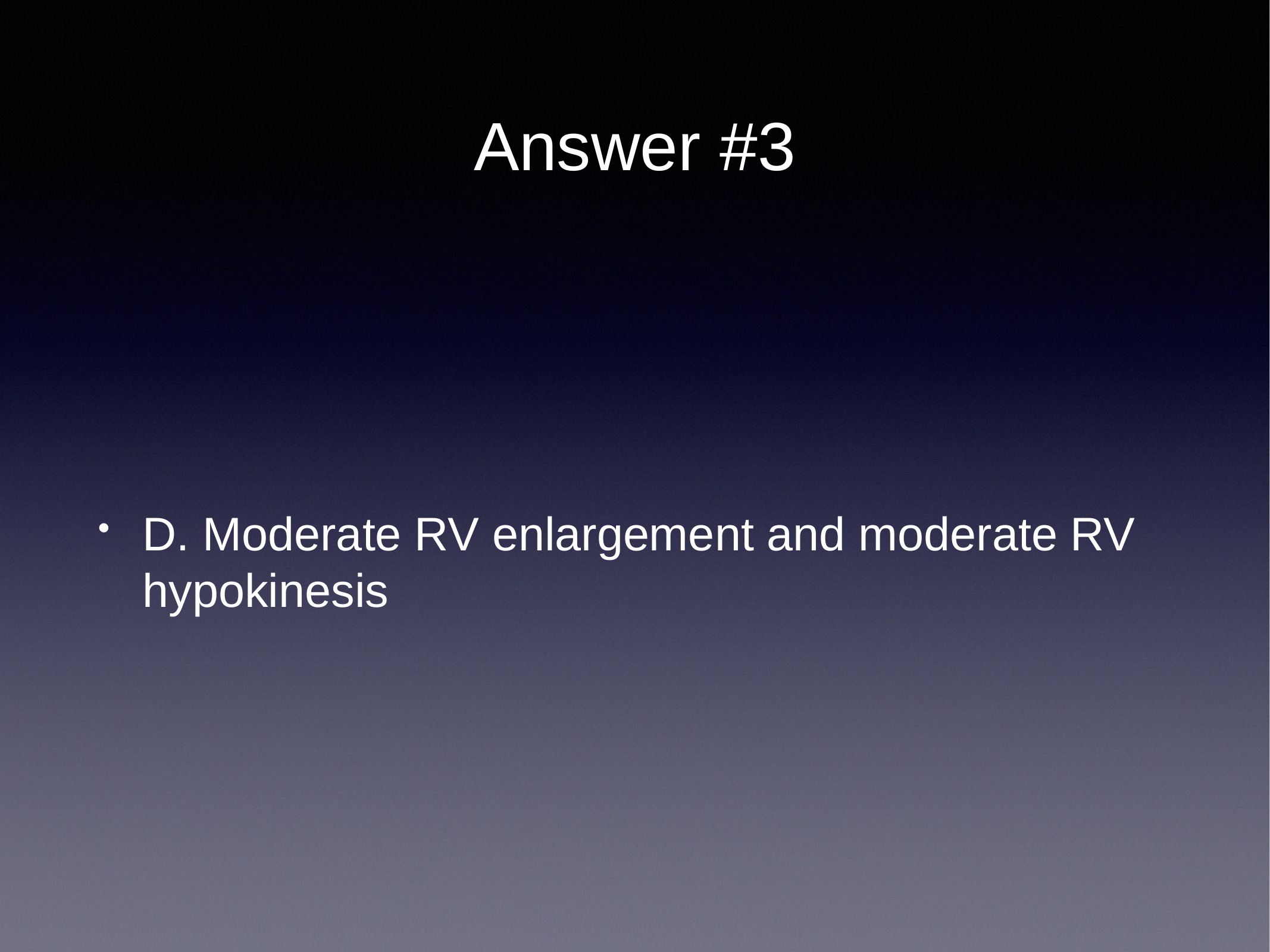

# Answer #3
D. Moderate RV enlargement and moderate RV hypokinesis